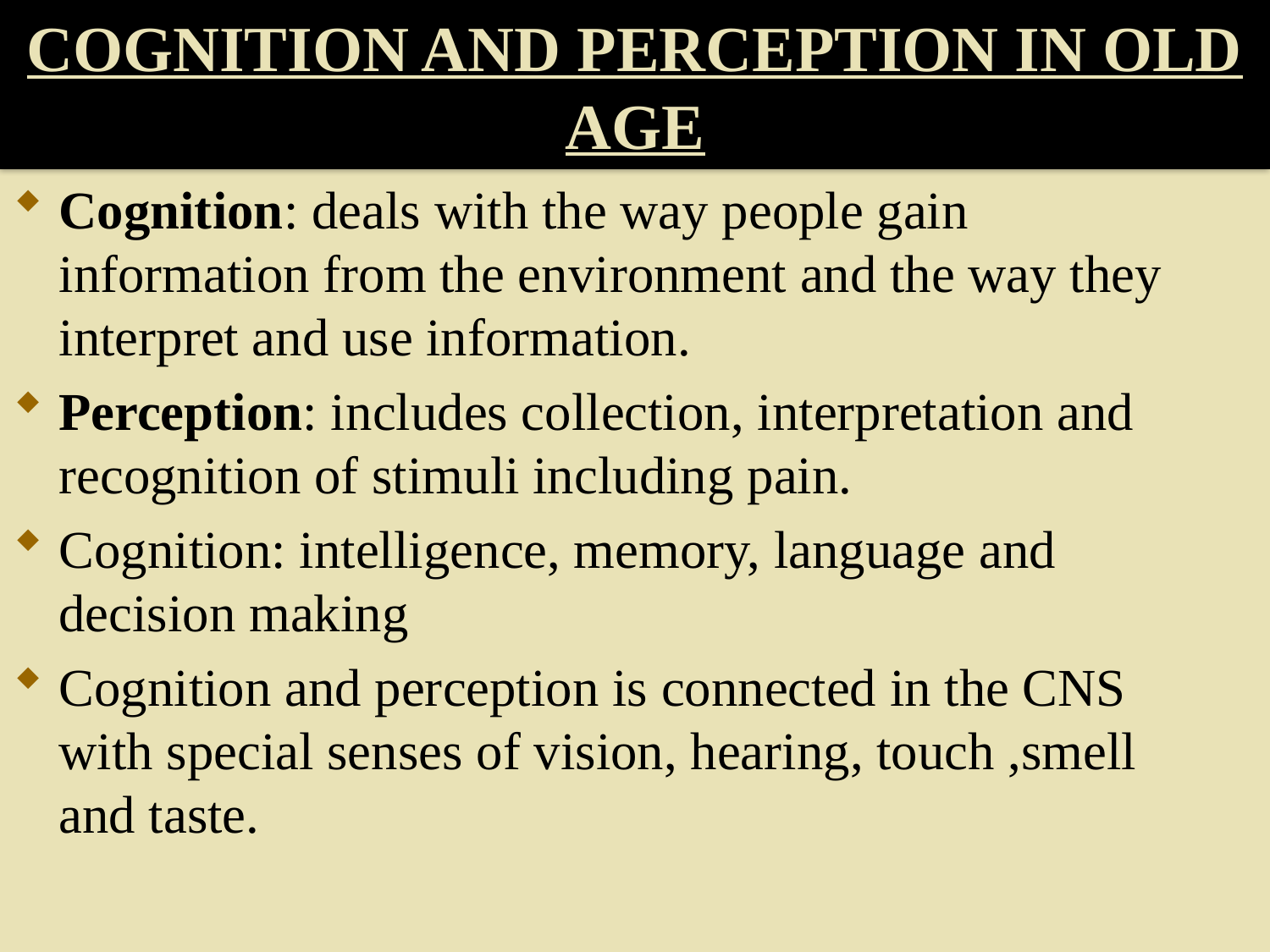

# COGNITION AND PERCEPTION IN OLD AGE
Cognition: deals with the way people gain information from the environment and the way they interpret and use information.
Perception: includes collection, interpretation and recognition of stimuli including pain.
Cognition: intelligence, memory, language and decision making
Cognition and perception is connected in the CNS with special senses of vision, hearing, touch ,smell and taste.
87